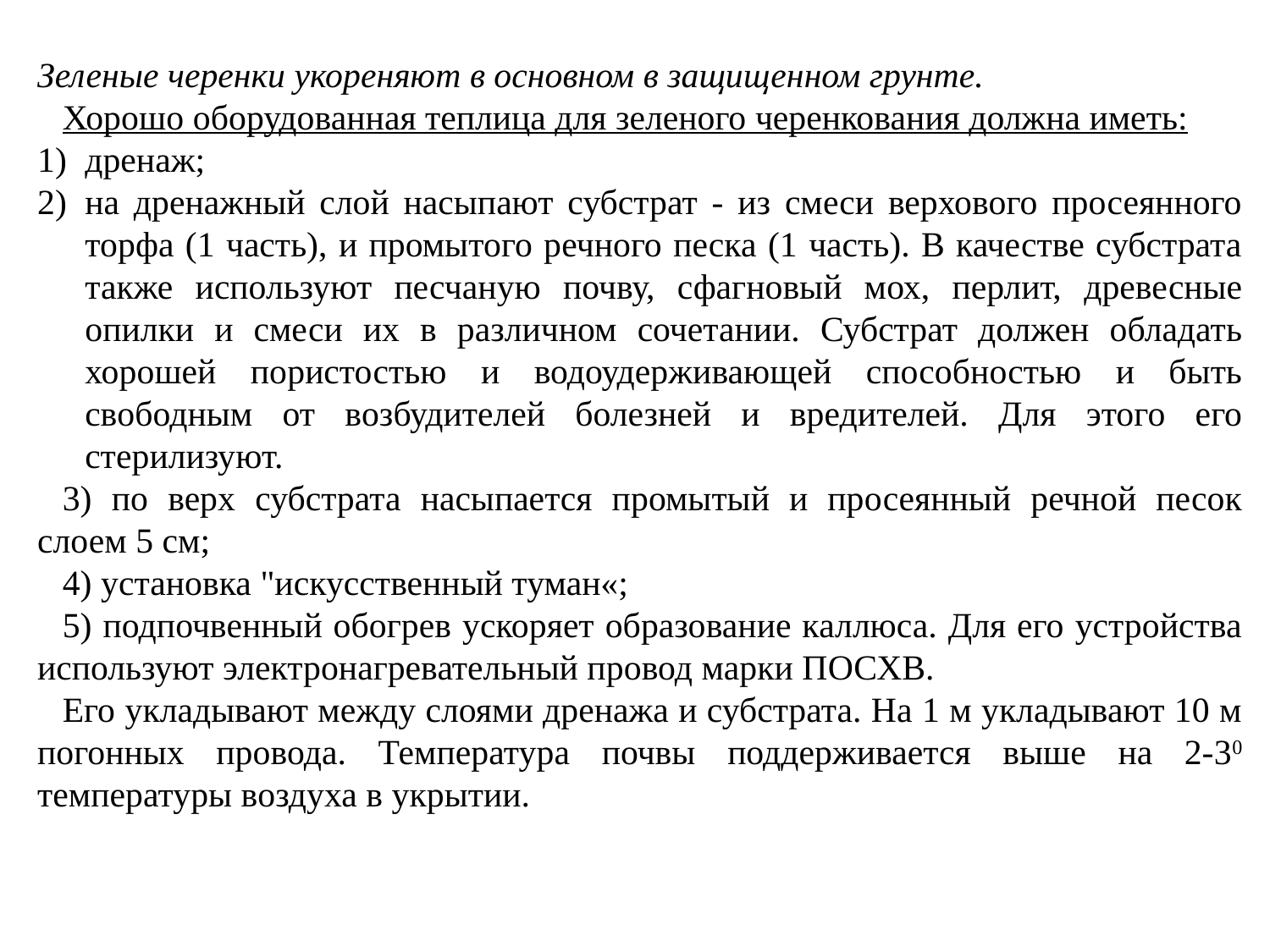

Зеленые черенки укореняют в основном в защищенном грунте.
Хорошо оборудованная теплица для зеленого черенкования должна иметь:
дренаж;
на дренажный слой насыпают субстрат - из смеси верхового просеянного торфа (1 часть), и промытого речного песка (1 часть). В качестве субстрата также используют песчаную почву, сфагновый мох, перлит, древесные опилки и смеси их в различном сочетании. Субстрат должен обладать хорошей пористостью и водоудерживающей способностью и быть свободным от возбудителей болезней и вредителей. Для этого его стерилизуют.
3) по верх субстрата насыпается промытый и просеянный речной песок слоем 5 см;
4) установка "искусственный туман«;
5) подпочвенный обогрев ускоряет образование каллюса. Для его устройства используют электронагревательный провод марки ПОСХВ.
Его укладывают между слоями дренажа и субстрата. На 1 м укладывают 10 м погонных провода. Температура почвы поддерживается выше на 2-30 температуры воздуха в укрытии.